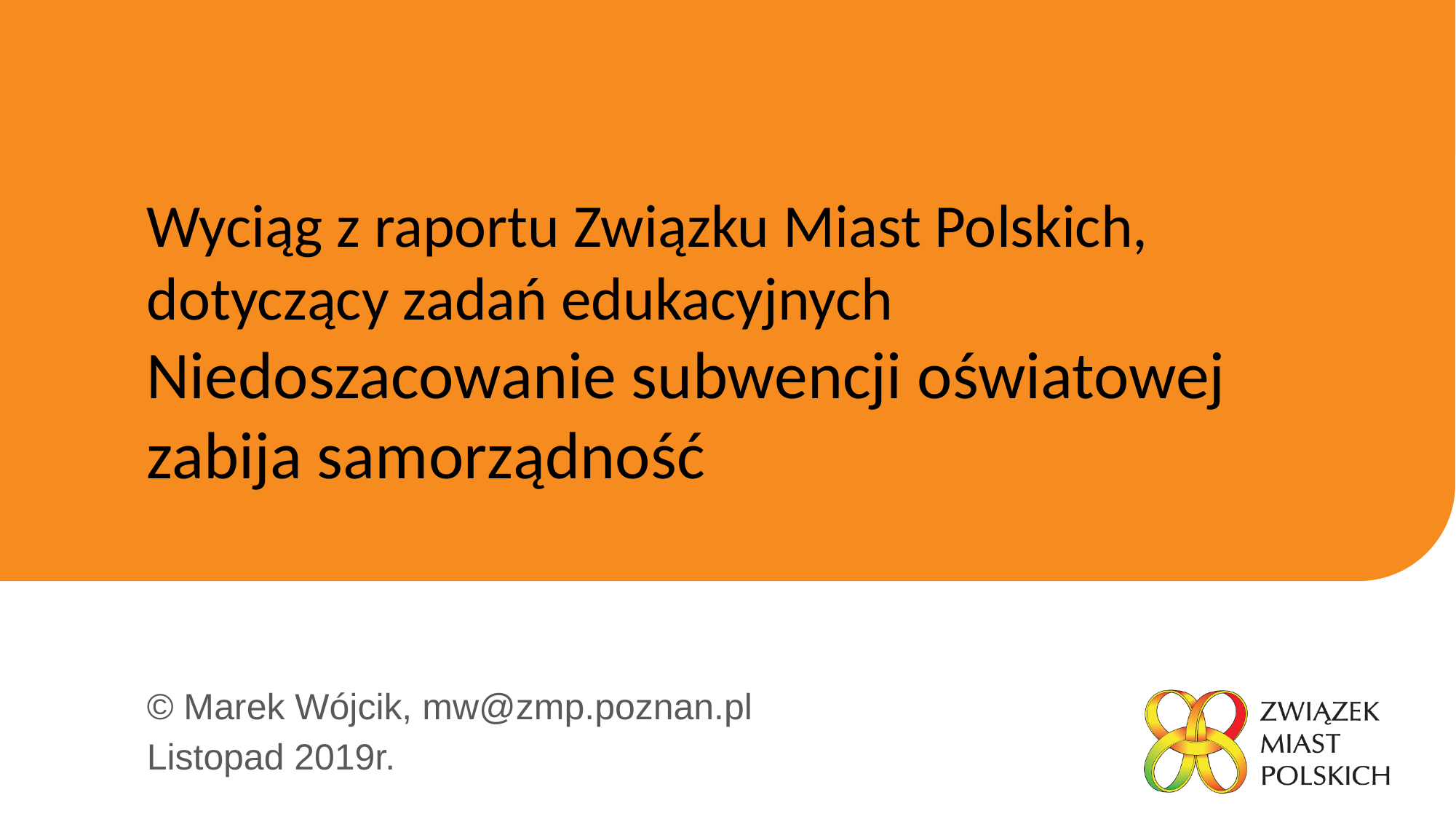

Wyciąg z raportu Związku Miast Polskich, dotyczący zadań edukacyjnych
Niedoszacowanie subwencji oświatowej zabija samorządność
© Marek Wójcik, mw@zmp.poznan.pl
Listopad 2019r.